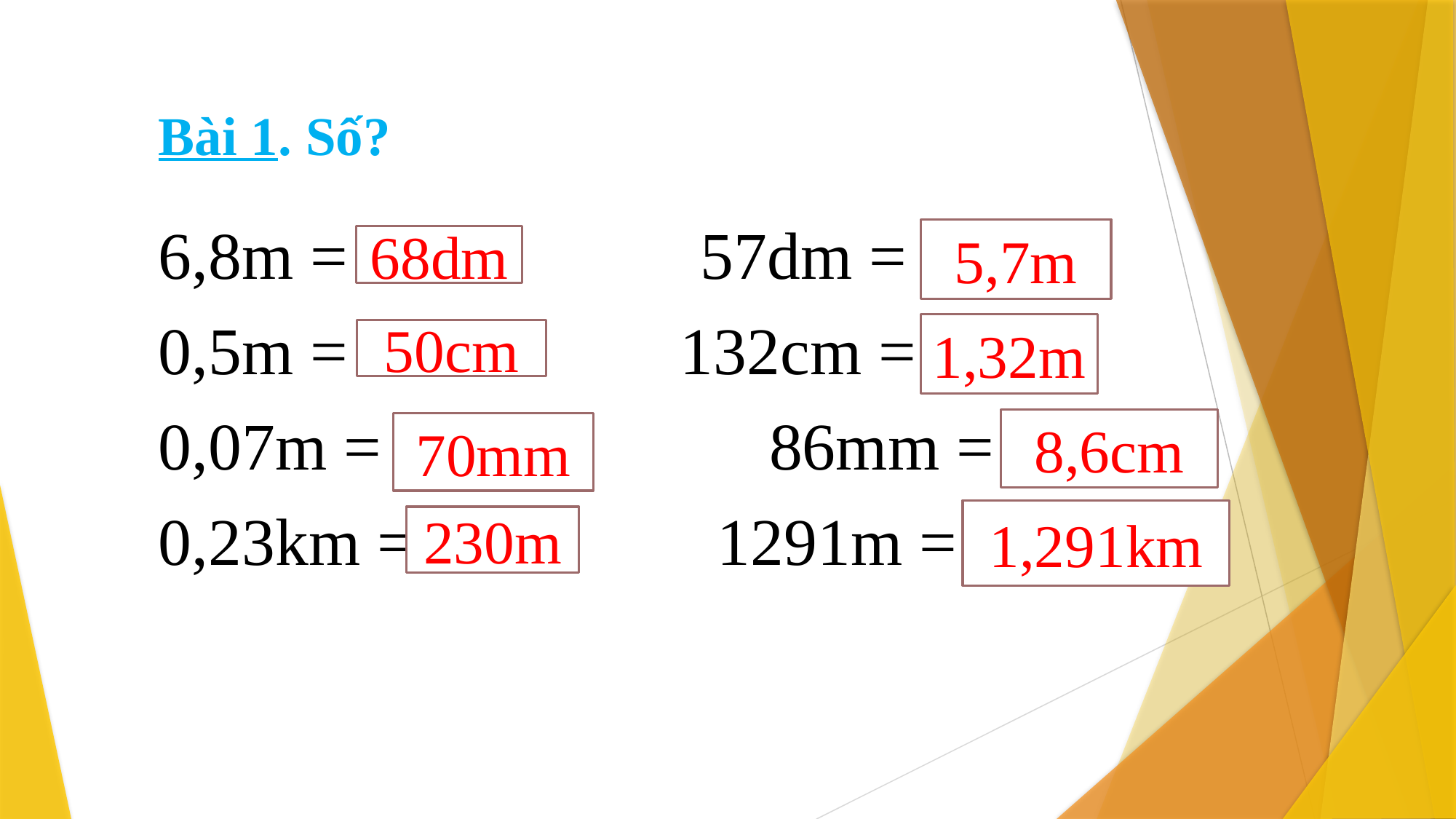

Bài 1. Số?
6,8m = ... dm           57dm = ...m
0,5m = ... cm          132cm = ...m
0,07m = ...mm             86mm = ...cm
0,23km =...m            1291m = ... km

5,7m
68dm
1,32m
50cm
8,6cm
70mm
1,291km
230m